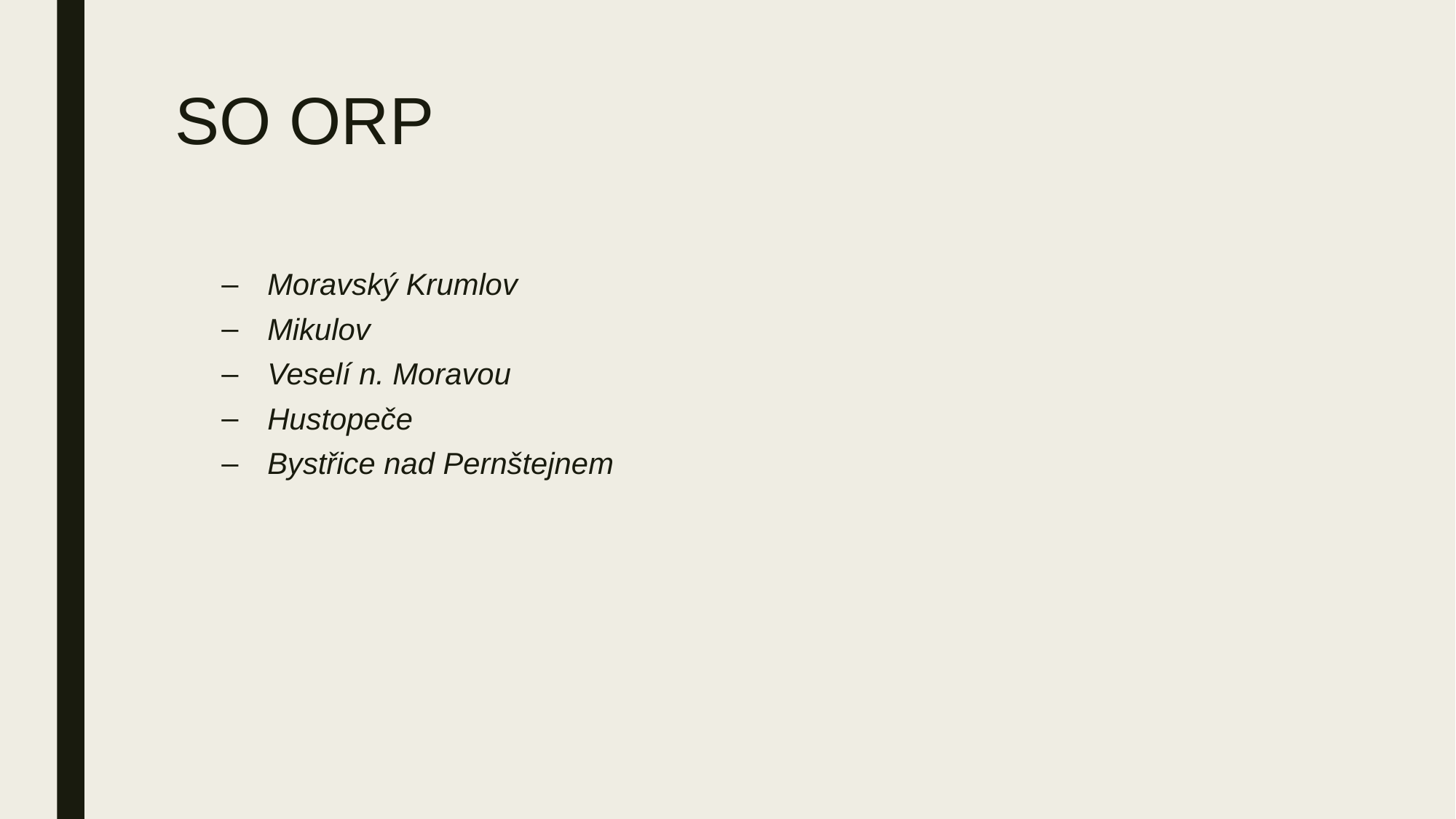

# SO ORP

Moravský Krumlov
Mikulov
Veselí n. Moravou
Hustopeče
Bystřice nad Pernštejnem